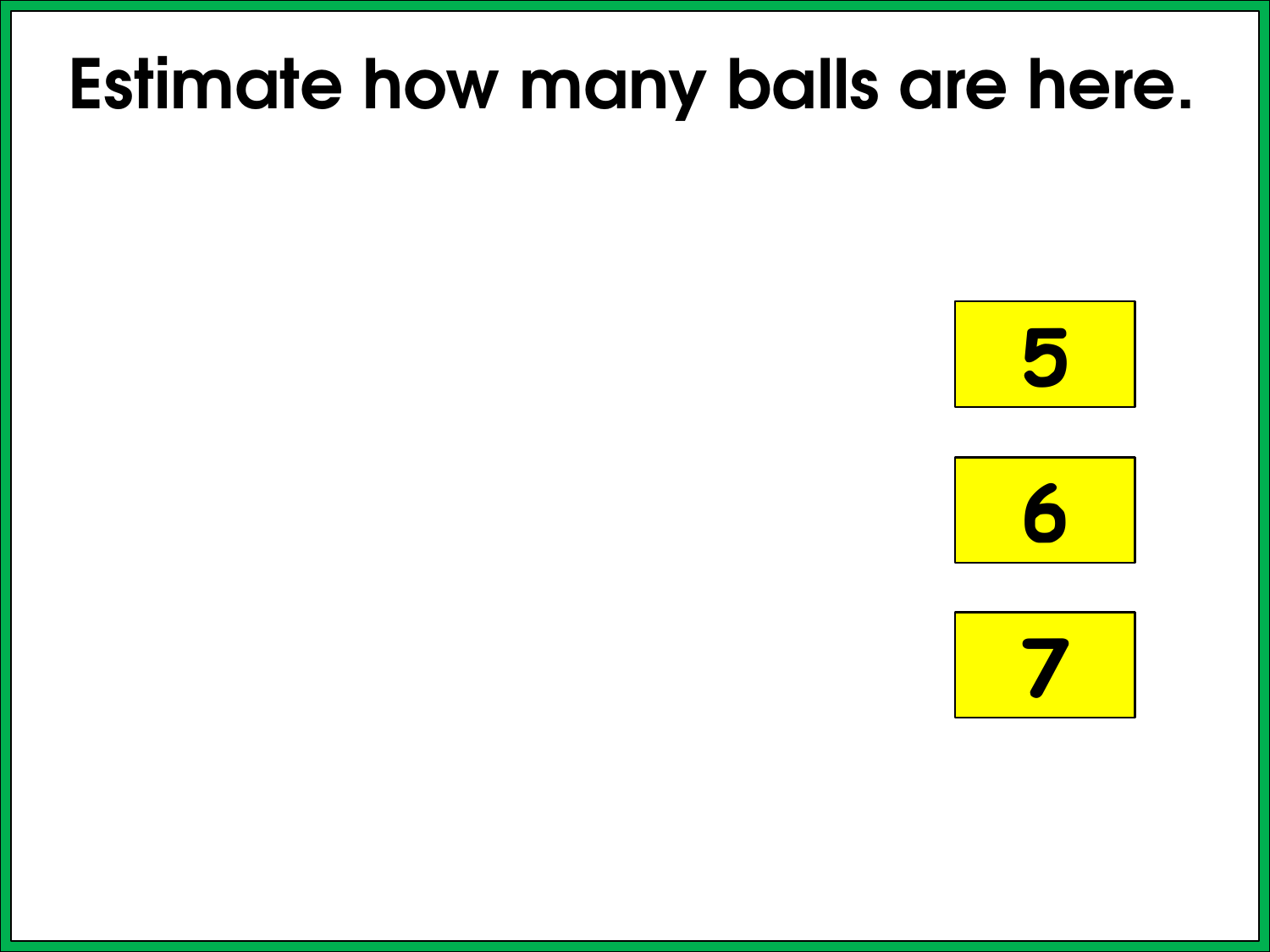

Estimate how many balls are here.

5
6
7